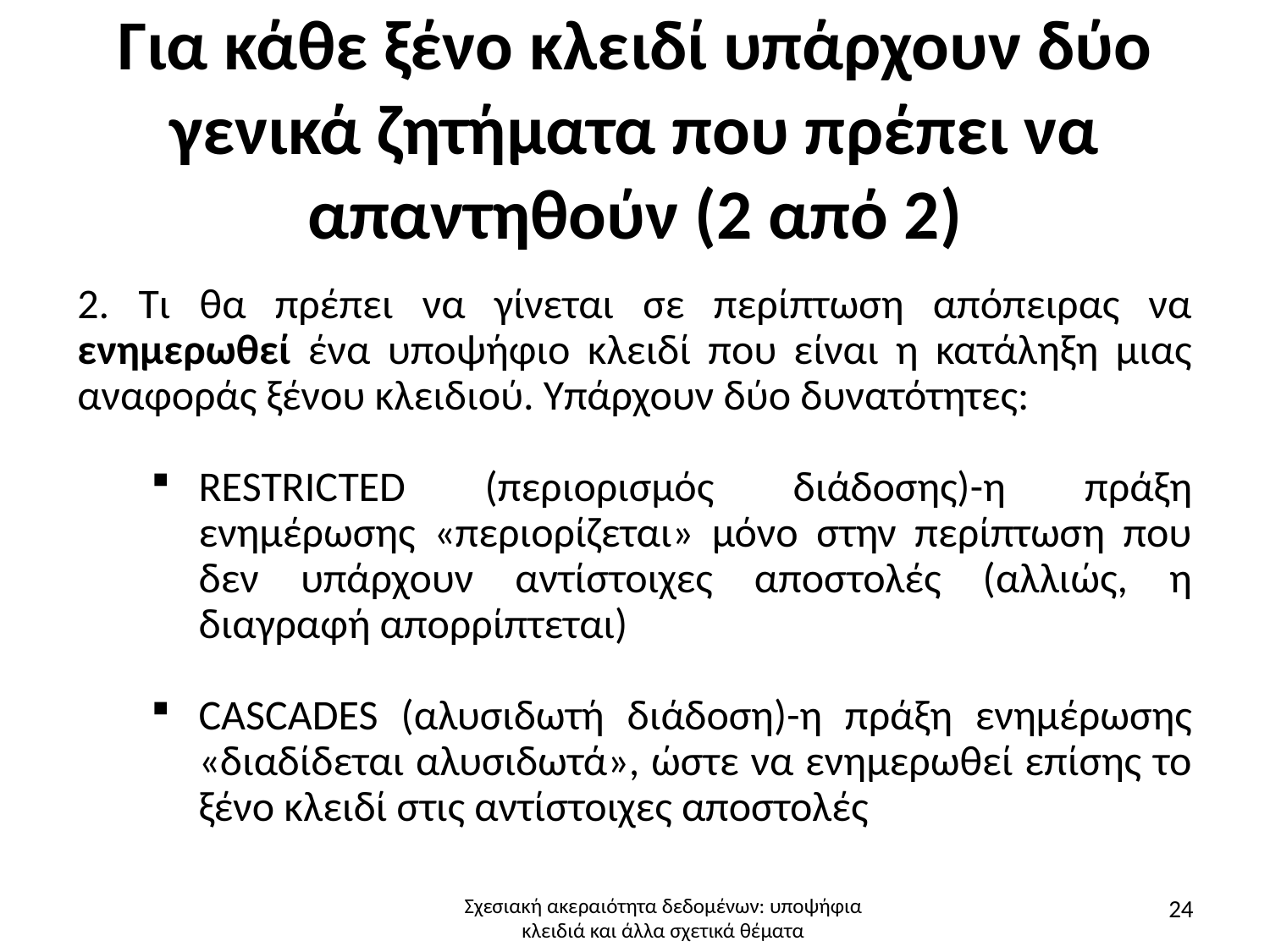

# Για κάθε ξένο κλειδί υπάρχουν δύο γενικά ζητήματα που πρέπει να απαντηθούν (2 από 2)
 Τι θα πρέπει να γίνεται σε περίπτωση απόπειρας να ενημερωθεί ένα υποψήφιο κλειδί που είναι η κατάληξη μιας αναφοράς ξένου κλειδιού. Υπάρχουν δύο δυνατότητες:

RESTRICTED (περιορισμός διάδοσης)-η πράξη ενημέρωσης «περιορίζεται» μόνο στην περίπτωση που δεν υπάρχουν αντίστοιχες αποστολές (αλλιώς, η διαγραφή απορρίπτεται)

CASCADES (αλυσιδωτή διάδοση)-η πράξη ενημέρωσης «διαδίδεται αλυσιδωτά», ώστε να ενημερωθεί επίσης το ξένο κλειδί στις αντίστοιχες αποστολές
24
Σχεσιακή ακεραιότητα δεδομένων: υποψήφια κλειδιά και άλλα σχετικά θέματα